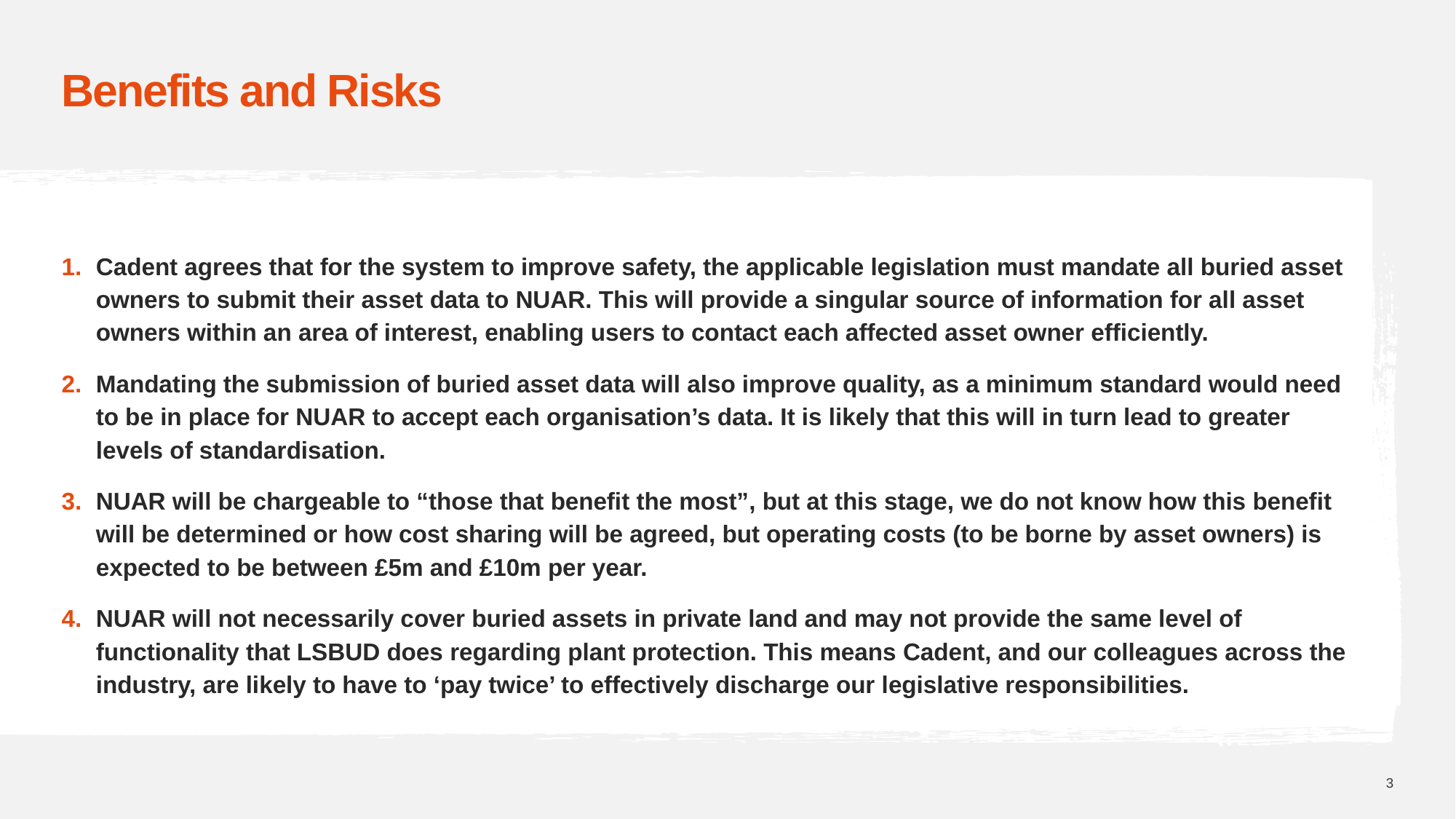

# Benefits and Risks
Cadent agrees that for the system to improve safety, the applicable legislation must mandate all buried asset owners to submit their asset data to NUAR. This will provide a singular source of information for all asset owners within an area of interest, enabling users to contact each affected asset owner efficiently.
Mandating the submission of buried asset data will also improve quality, as a minimum standard would need to be in place for NUAR to accept each organisation’s data. It is likely that this will in turn lead to greater levels of standardisation.
NUAR will be chargeable to “those that benefit the most”, but at this stage, we do not know how this benefit will be determined or how cost sharing will be agreed, but operating costs (to be borne by asset owners) is expected to be between £5m and £10m per year.
NUAR will not necessarily cover buried assets in private land and may not provide the same level of functionality that LSBUD does regarding plant protection. This means Cadent, and our colleagues across the industry, are likely to have to ‘pay twice’ to effectively discharge our legislative responsibilities.

3